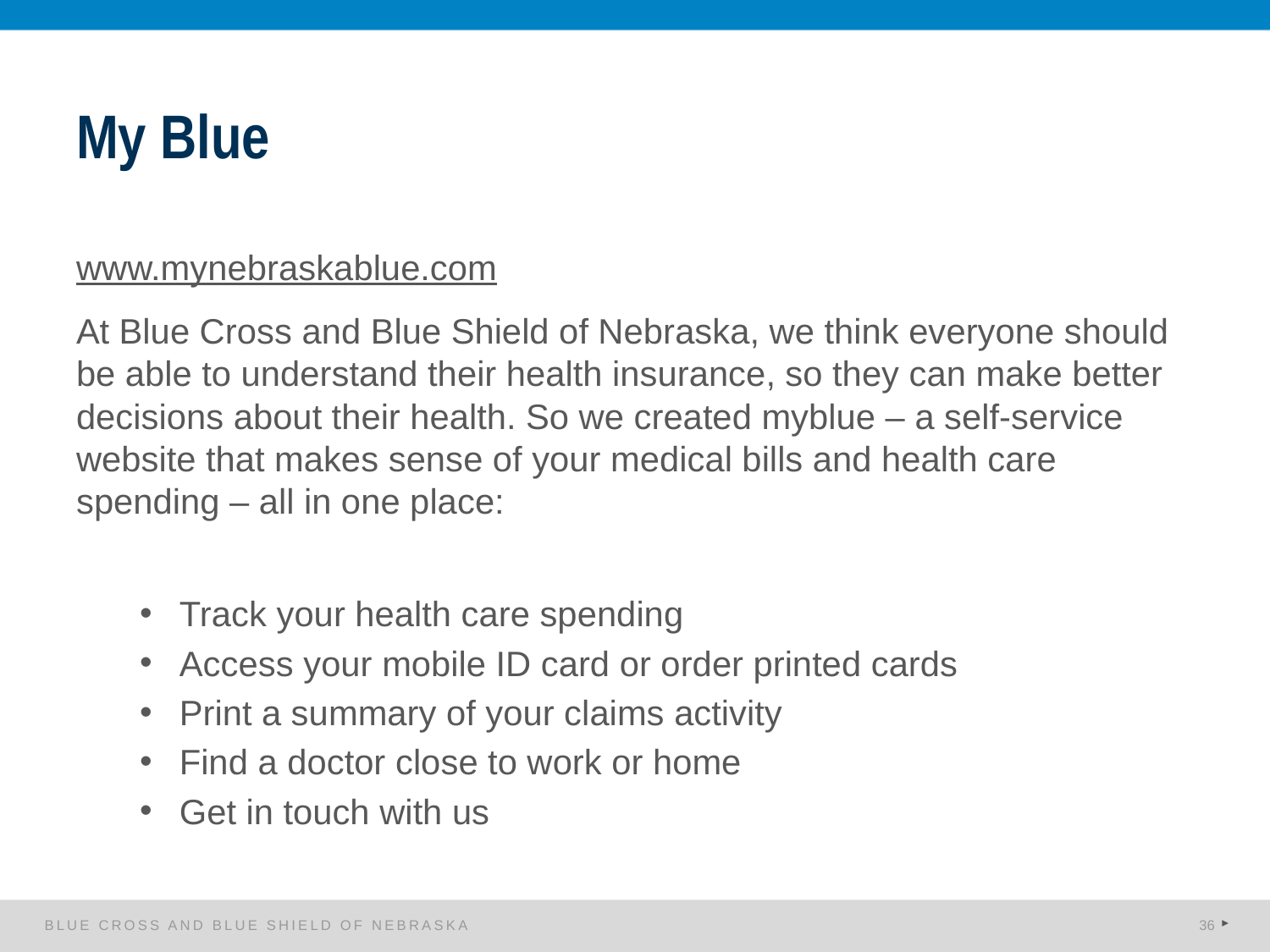

# My Blue
www.mynebraskablue.com
At Blue Cross and Blue Shield of Nebraska, we think everyone should be able to understand their health insurance, so they can make better decisions about their health. So we created myblue – a self-service website that makes sense of your medical bills and health care spending – all in one place:

Track your health care spending
Access your mobile ID card or order printed cards
Print a summary of your claims activity
Find a doctor close to work or home
Get in touch with us

BLUE CROSS AND BLUE SHIELD OF NEBRASKA
36